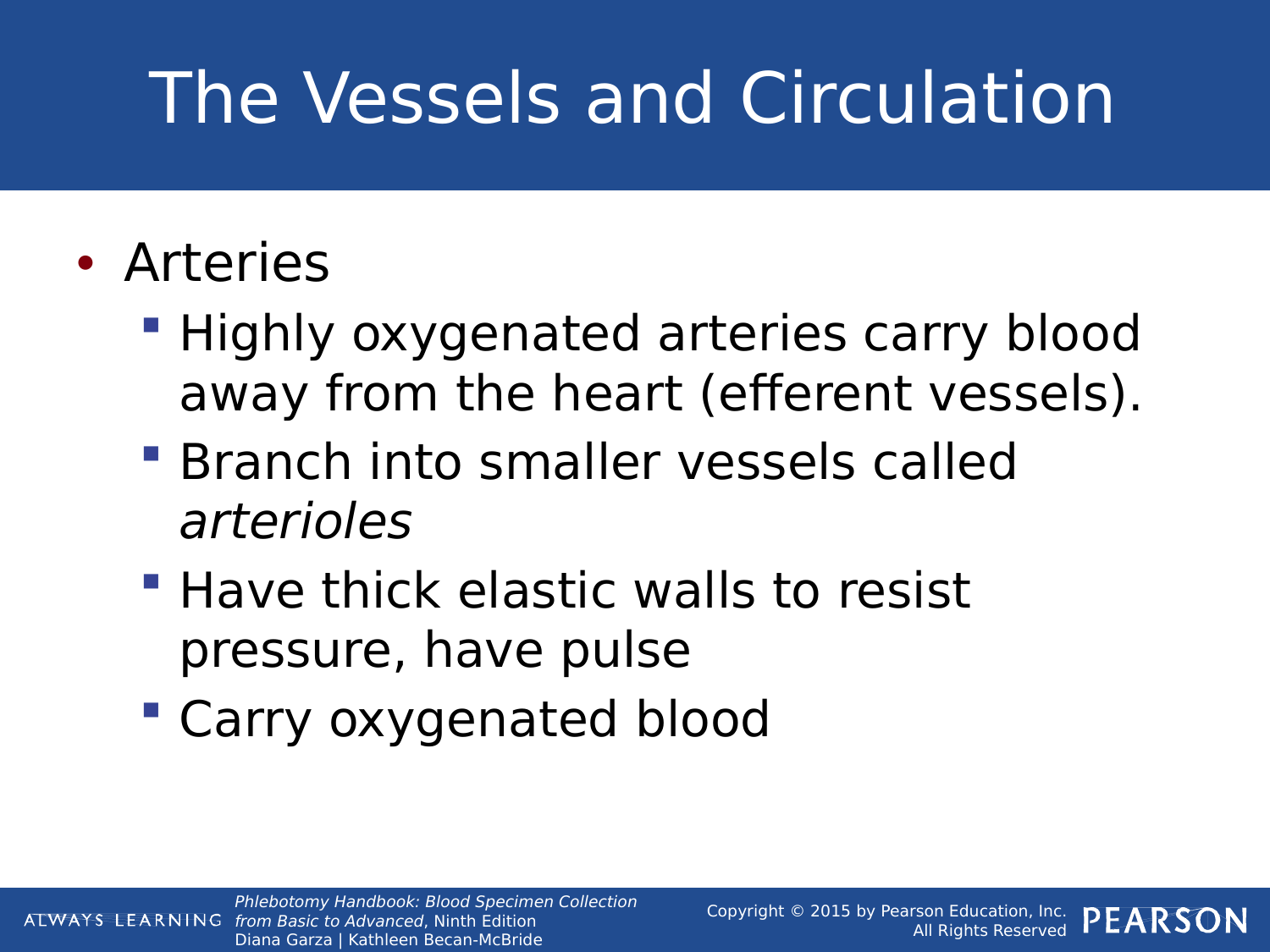

# The Vessels and Circulation
Arteries
Highly oxygenated arteries carry blood away from the heart (efferent vessels).
Branch into smaller vessels called arterioles
Have thick elastic walls to resist pressure, have pulse
Carry oxygenated blood